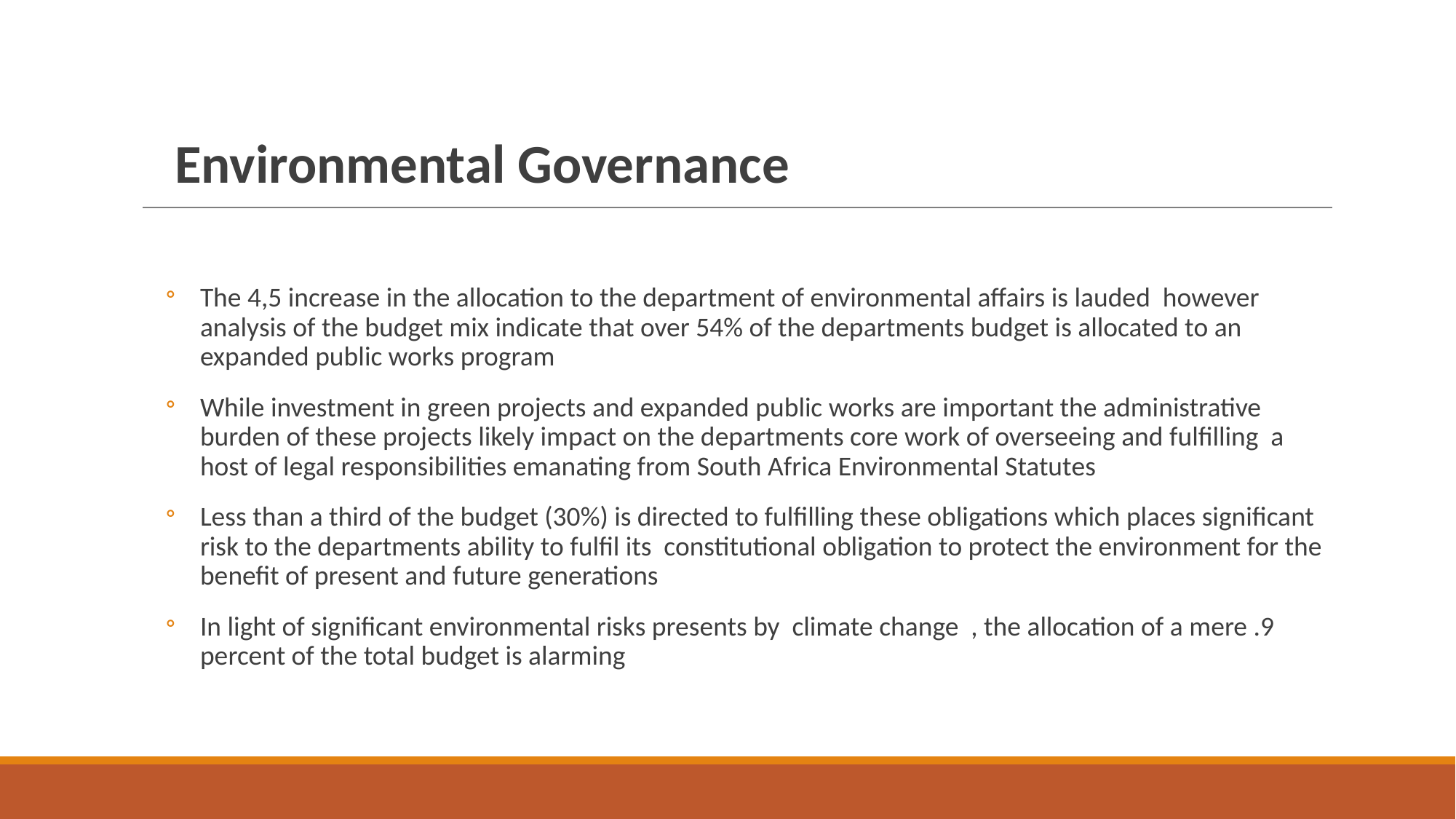

# Environmental Governance

The 4,5 increase in the allocation to the department of environmental affairs is lauded  however analysis of the budget mix indicate that over 54% of the departments budget is allocated to an expanded public works program
While investment in green projects and expanded public works are important the administrative burden of these projects likely impact on the departments core work of overseeing and fulfilling  a host of legal responsibilities emanating from South Africa Environmental Statutes
Less than a third of the budget (30%) is directed to fulfilling these obligations which places significant risk to the departments ability to fulfil its  constitutional obligation to protect the environment for the benefit of present and future generations
In light of significant environmental risks presents by  climate change  , the allocation of a mere .9 percent of the total budget is alarming